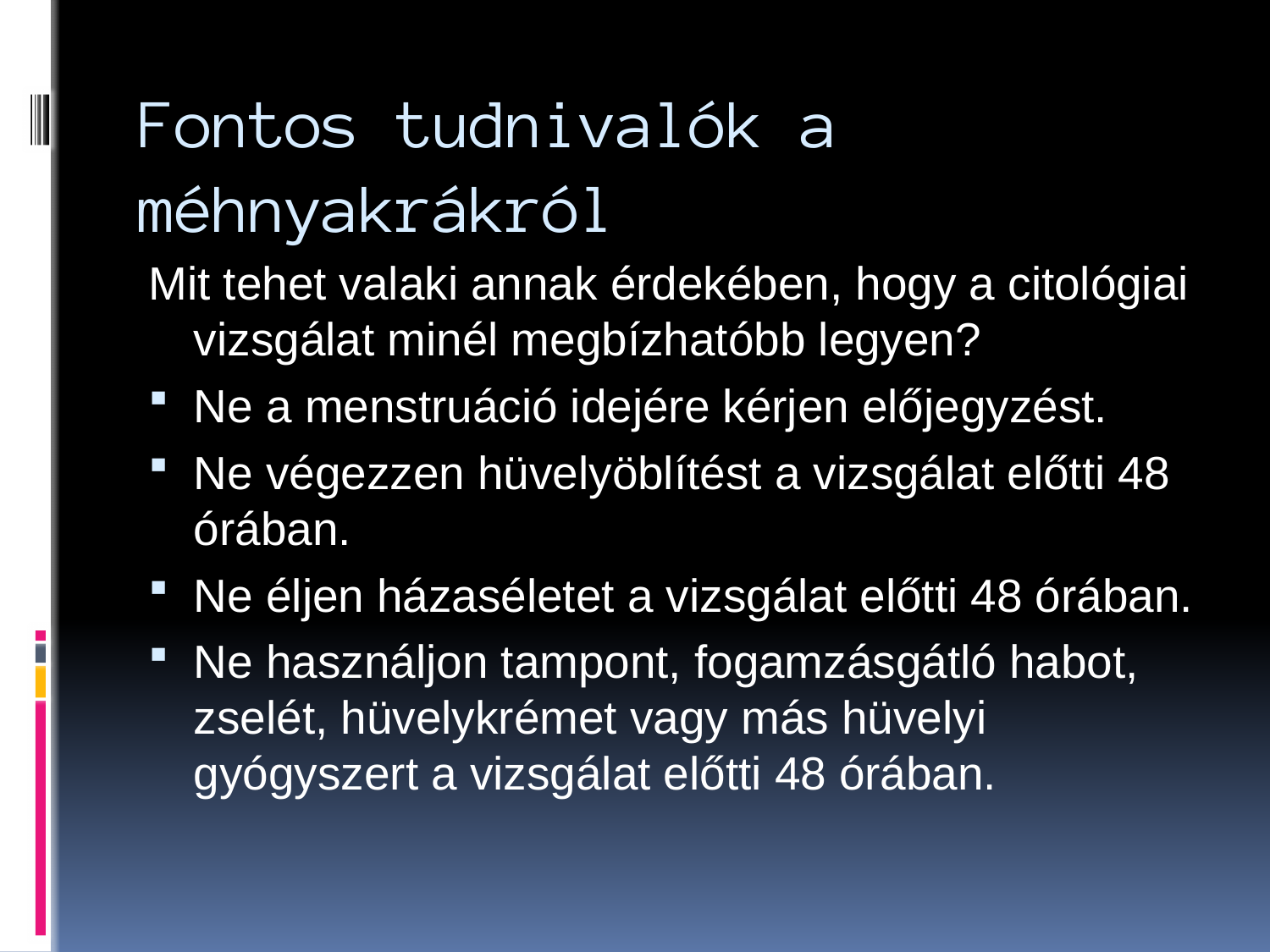

# Fontos tudnivalók a méhnyakrákról
Mit tehet valaki annak érdekében, hogy a citológiai vizsgálat minél megbízhatóbb legyen?
Ne a menstruáció idejére kérjen előjegyzést.
Ne végezzen hüvelyöblítést a vizsgálat előtti 48 órában.
Ne éljen házaséletet a vizsgálat előtti 48 órában.
Ne használjon tampont, fogamzásgátló habot, zselét, hüvelykrémet vagy más hüvelyi gyógyszert a vizsgálat előtti 48 órában.